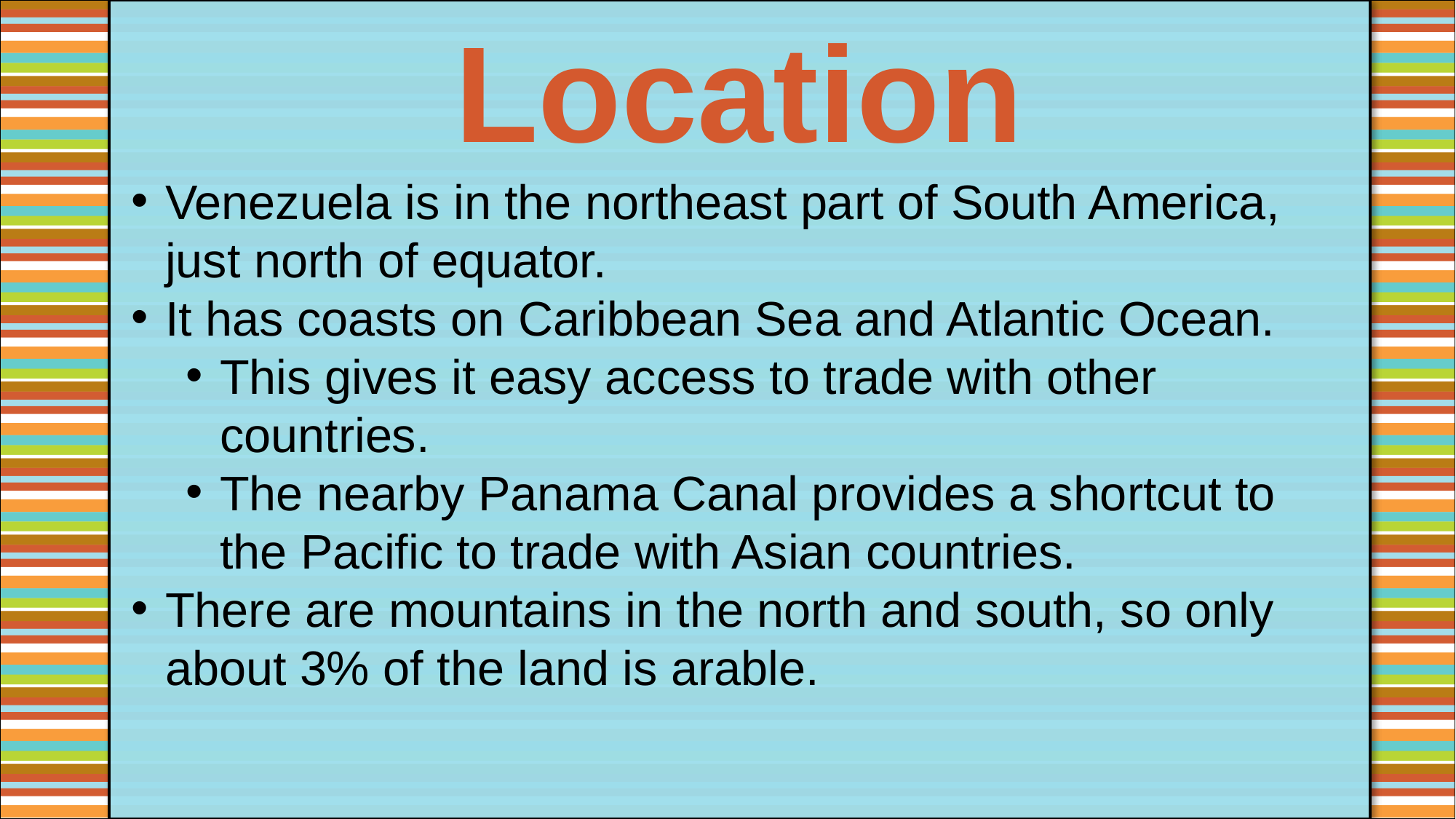

Location
#
Venezuela is in the northeast part of South America, just north of equator.
It has coasts on Caribbean Sea and Atlantic Ocean.
This gives it easy access to trade with other countries.
The nearby Panama Canal provides a shortcut to the Pacific to trade with Asian countries.
There are mountains in the north and south, so only about 3% of the land is arable.